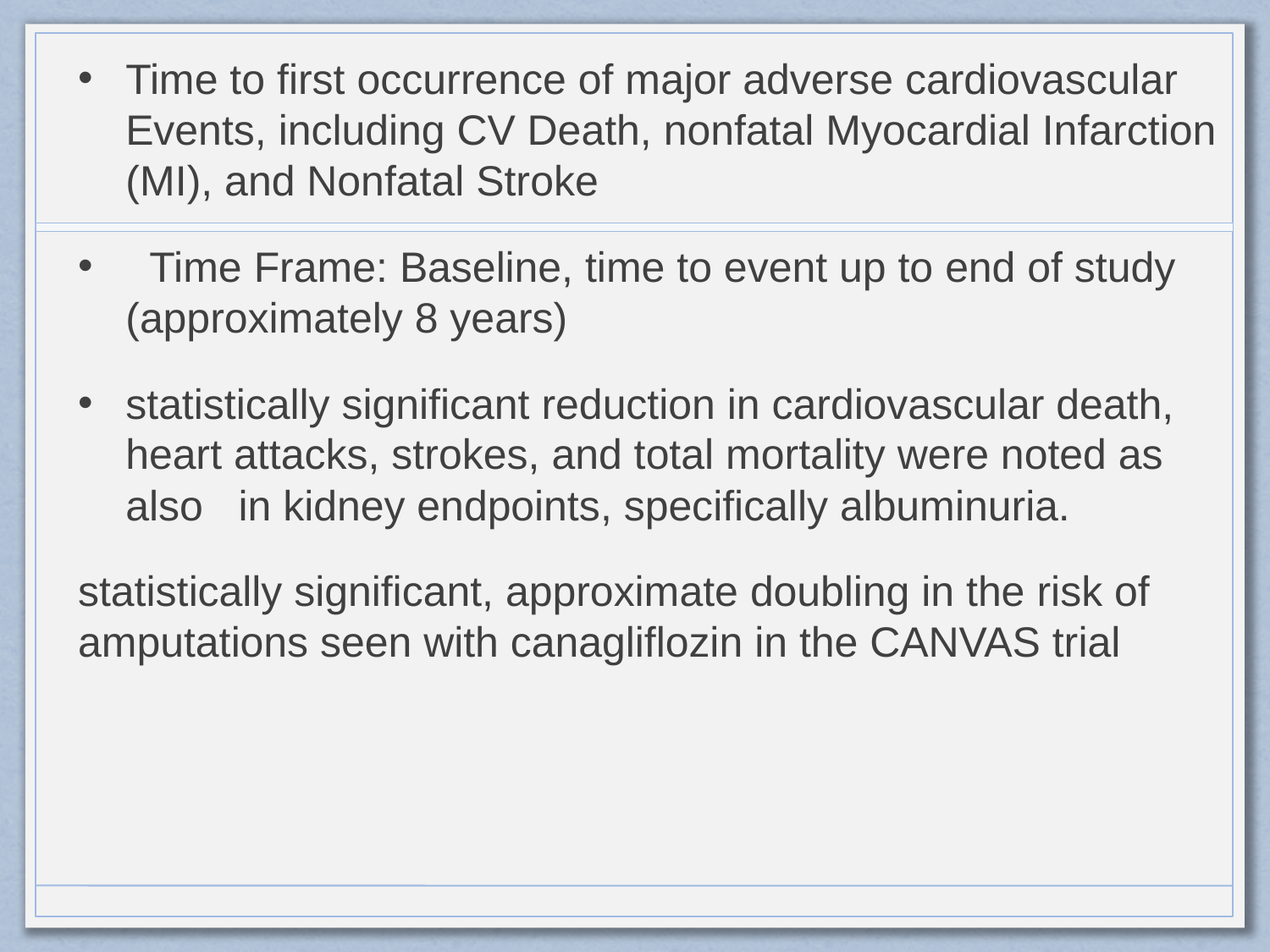

Time to first occurrence of major adverse cardiovascular Events, including CV Death, nonfatal Myocardial Infarction (MI), and Nonfatal Stroke
  Time Frame: Baseline, time to event up to end of study (approximately 8 years)
statistically significant reduction in cardiovascular death, heart attacks, strokes, and total mortality were noted as also   in kidney endpoints, specifically albuminuria.
statistically significant, approximate doubling in the risk of amputations seen with canagliflozin in the CANVAS trial